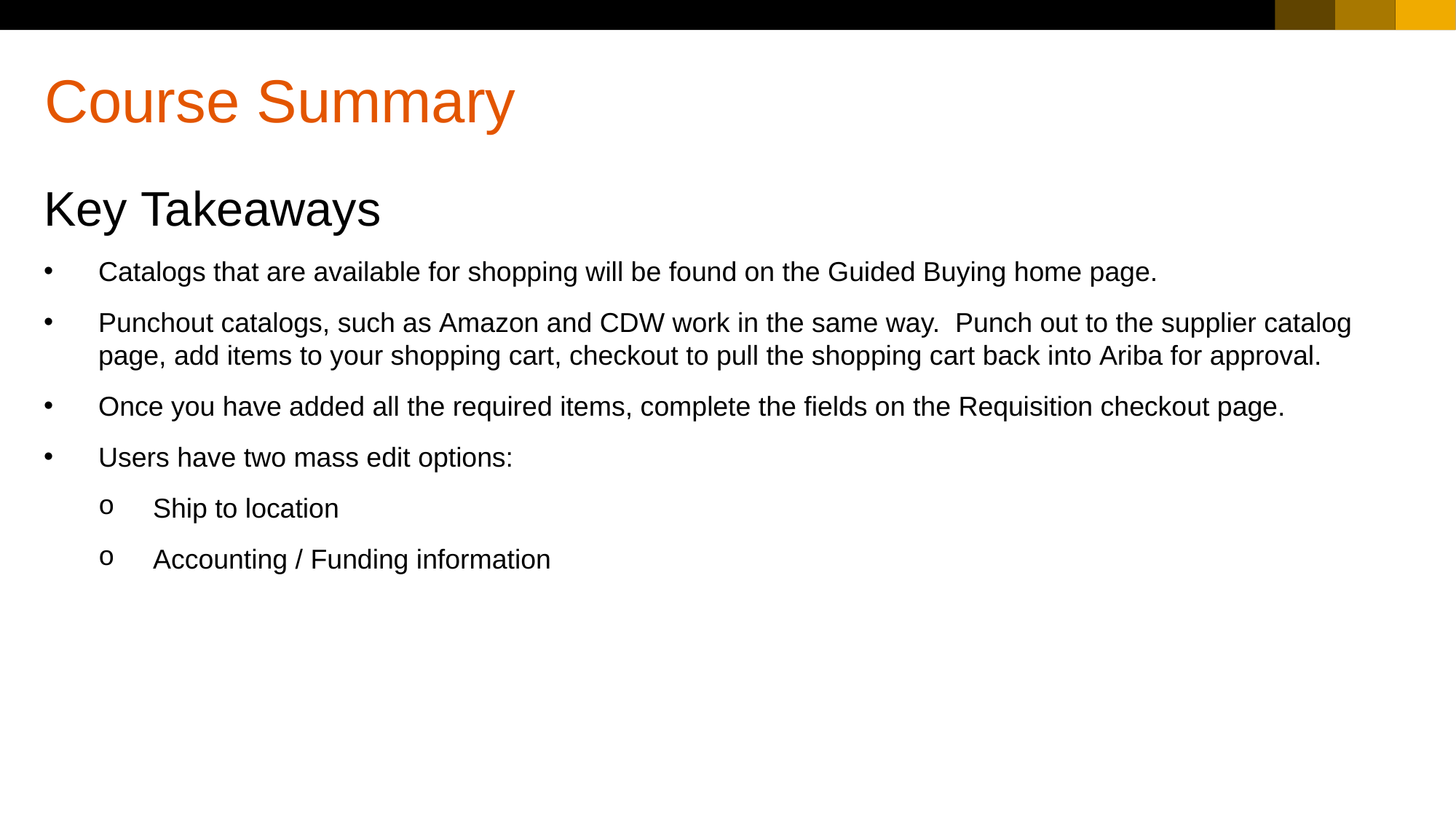

# Course Summary
Key Takeaways
Catalogs that are available for shopping will be found on the Guided Buying home page.
Punchout catalogs, such as Amazon and CDW work in the same way.  Punch out to the supplier catalog page, add items to your shopping cart, checkout to pull the shopping cart back into Ariba for approval.
Once you have added all the required items, complete the fields on the Requisition checkout page.
Users have two mass edit options:
Ship to location
Accounting / Funding information